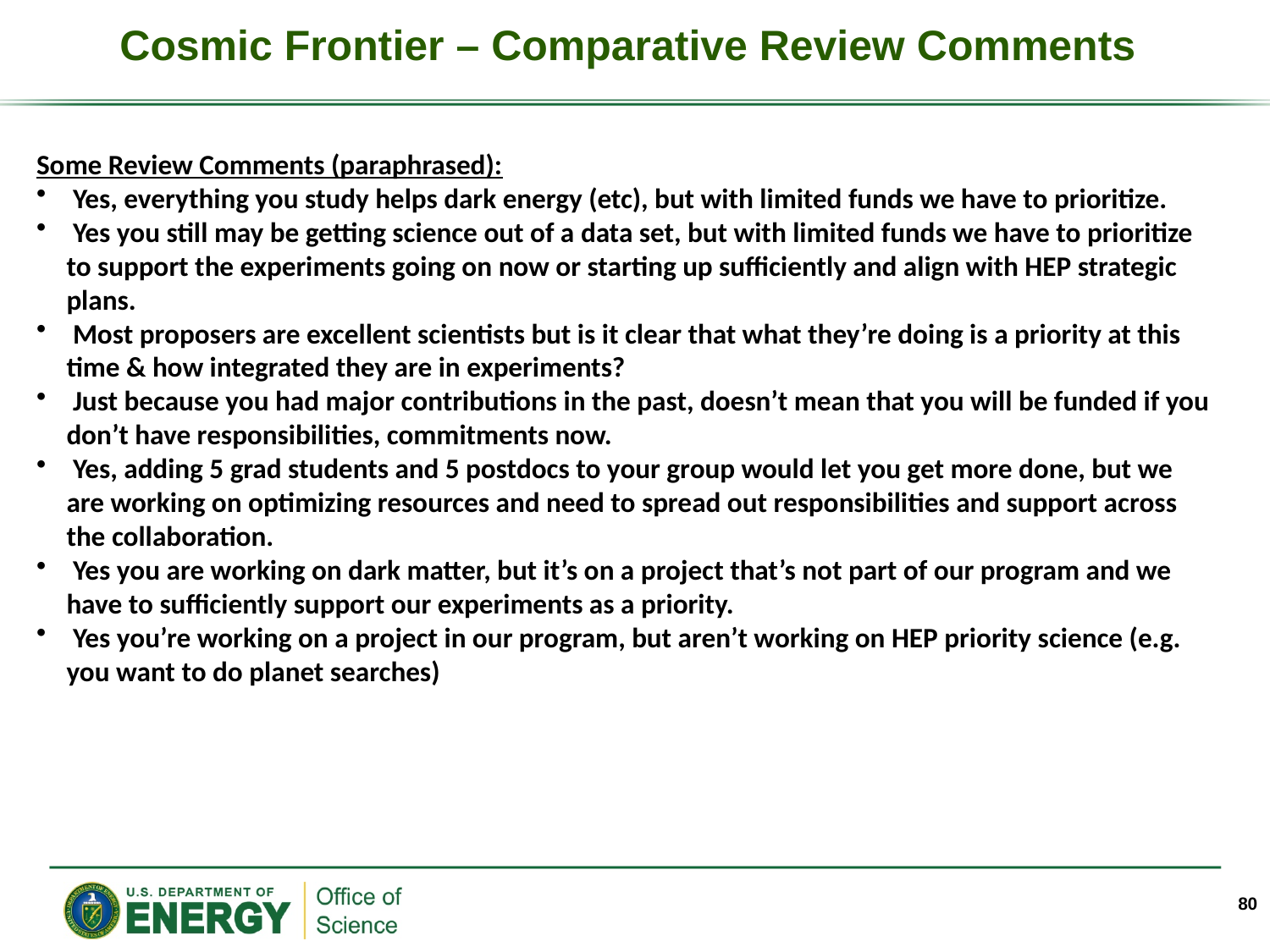

Cosmic Frontier – Comparative Review Comments
Some Review Comments (paraphrased):
 Yes, everything you study helps dark energy (etc), but with limited funds we have to prioritize.
 Yes you still may be getting science out of a data set, but with limited funds we have to prioritize to support the experiments going on now or starting up sufficiently and align with HEP strategic plans.
 Most proposers are excellent scientists but is it clear that what they’re doing is a priority at this time & how integrated they are in experiments?
 Just because you had major contributions in the past, doesn’t mean that you will be funded if you don’t have responsibilities, commitments now.
 Yes, adding 5 grad students and 5 postdocs to your group would let you get more done, but we are working on optimizing resources and need to spread out responsibilities and support across the collaboration.
 Yes you are working on dark matter, but it’s on a project that’s not part of our program and we have to sufficiently support our experiments as a priority.
 Yes you’re working on a project in our program, but aren’t working on HEP priority science (e.g. you want to do planet searches)

80